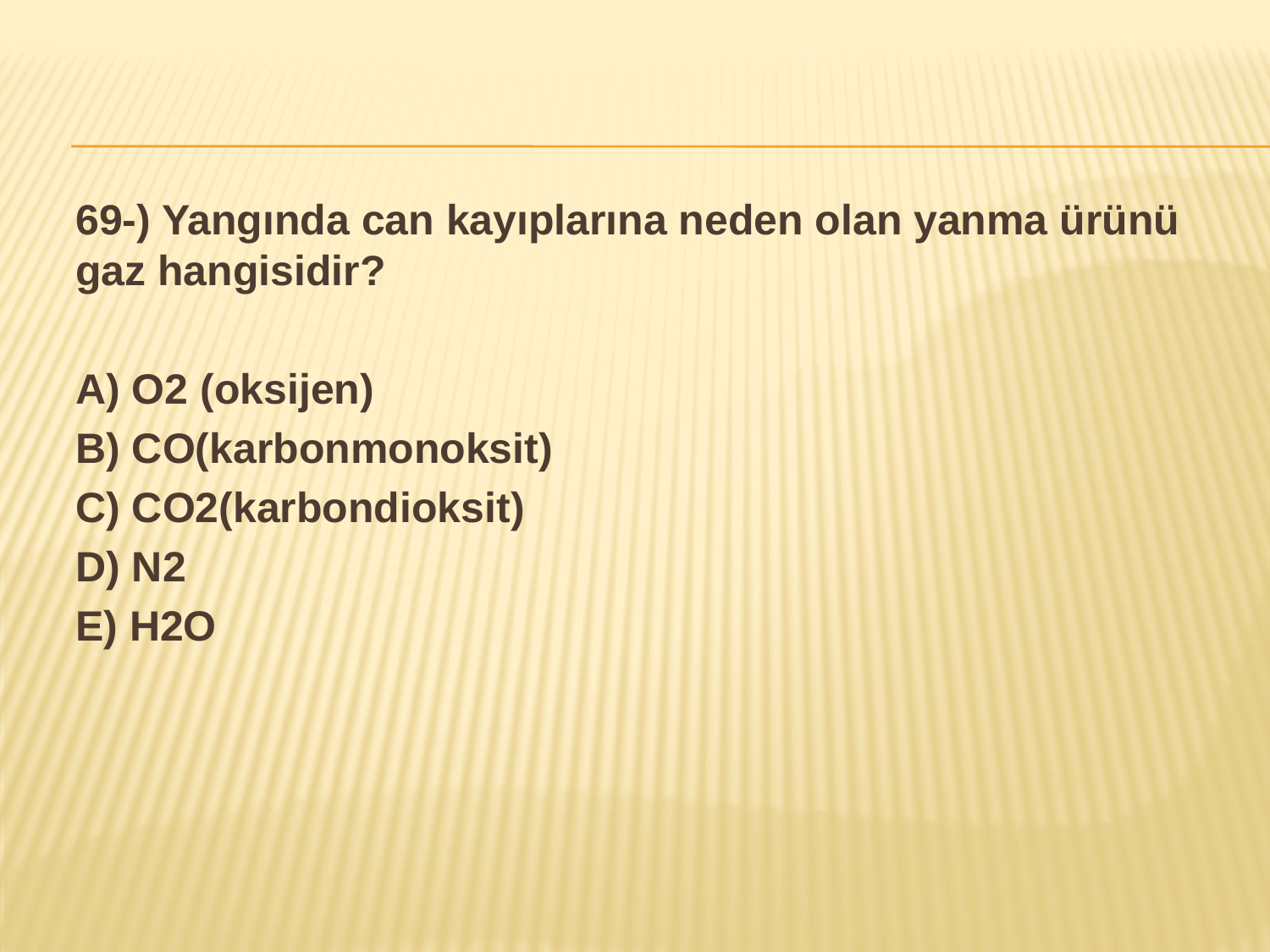

69-) Yangında can kayıplarına neden olan yanma ürünü gaz hangisidir?

A) O2 (oksijen)
B) CO(karbonmonoksit)
C) CO2(karbondioksit)
D) N2
E) H2O